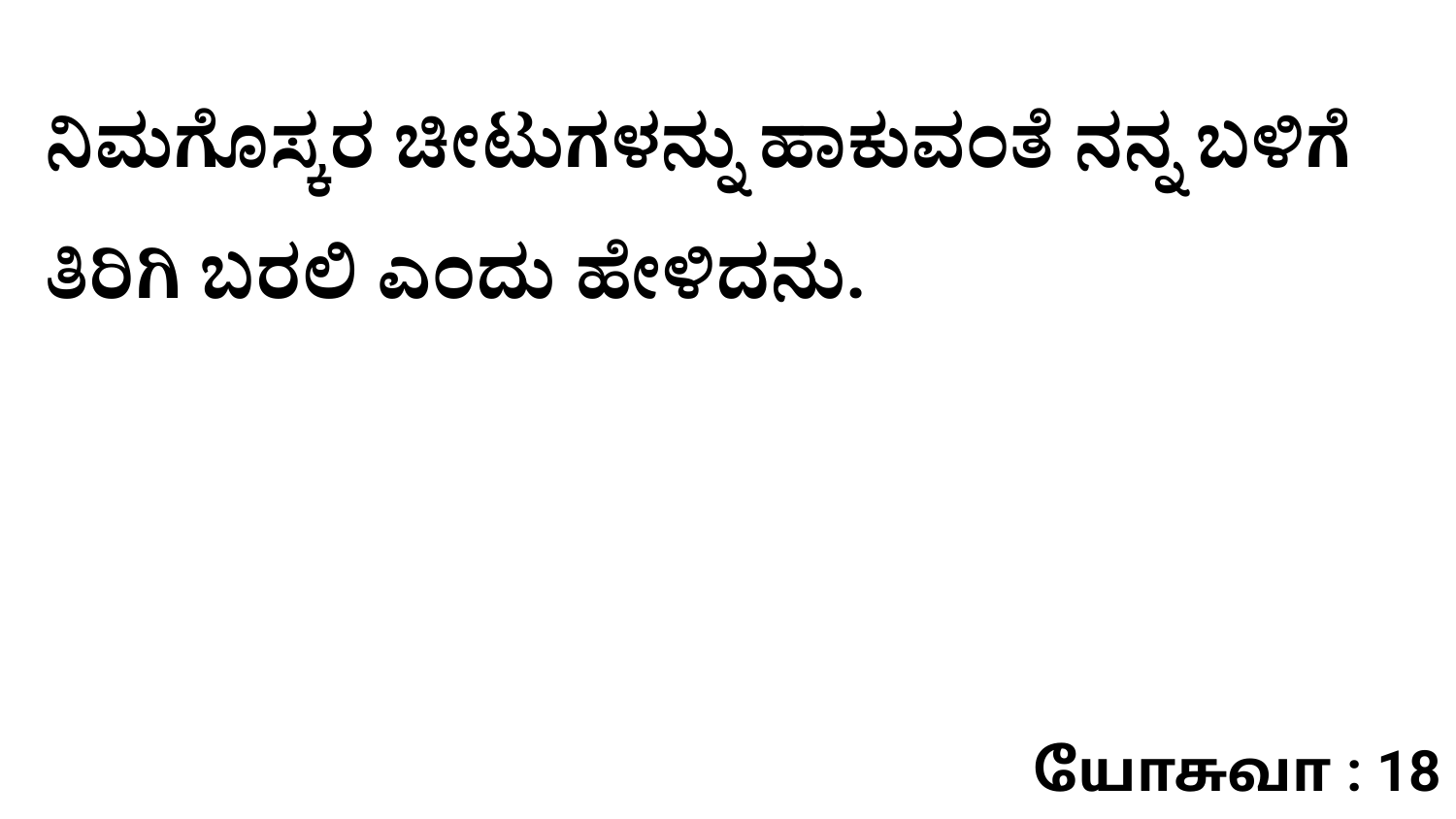

ನಿಮಗೊಸ್ಕರ ಚೀಟುಗಳನ್ನು ಹಾಕುವಂತೆ ನನ್ನ ಬಳಿಗೆ ತಿರಿಗಿ ಬರಲಿ ಎಂದು ಹೇಳಿದನು.
யோசுவா : 18